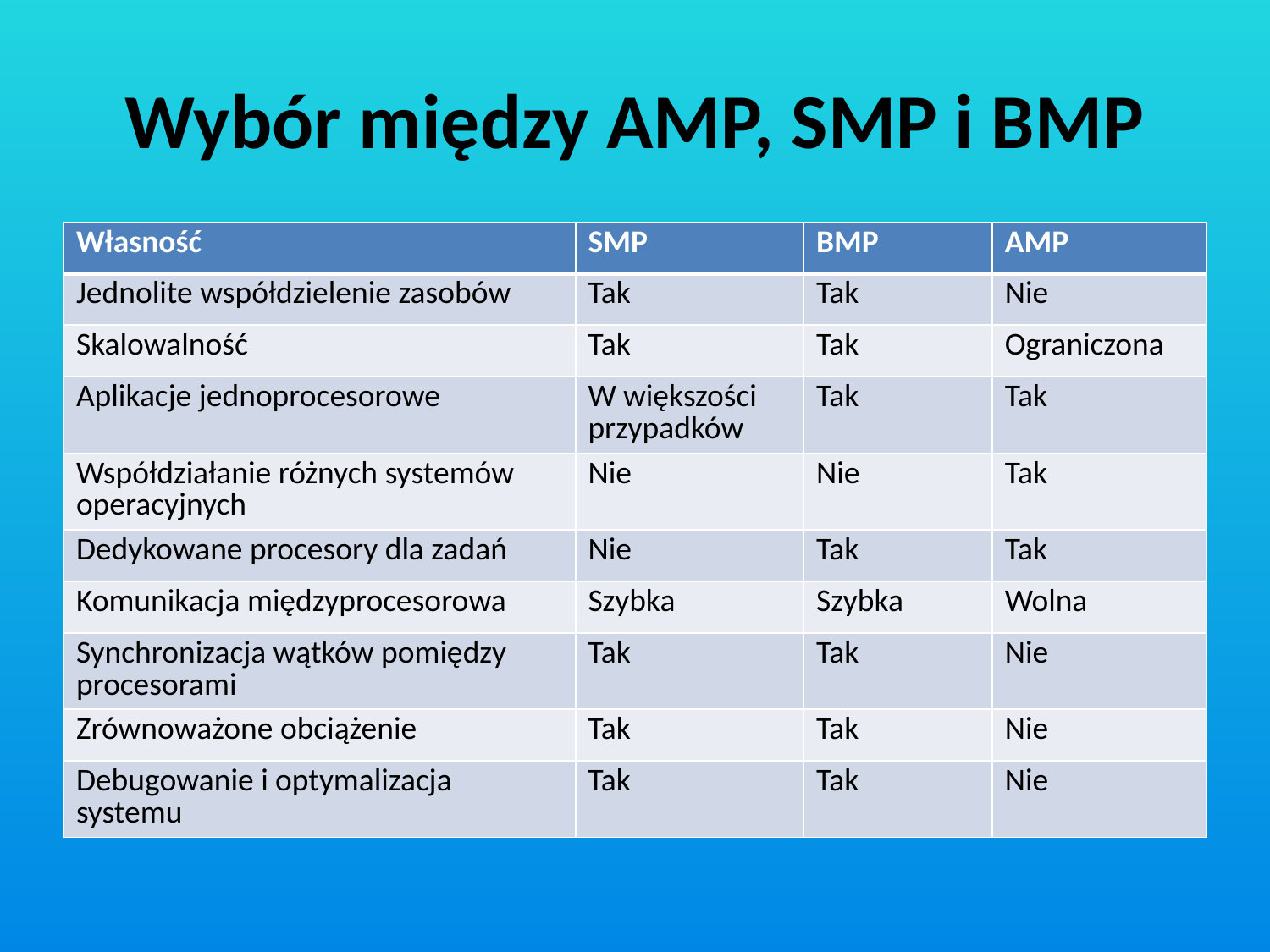

# Wybór między AMP, SMP i BMP
| Własność | SMP | BMP | AMP |
| --- | --- | --- | --- |
| Jednolite współdzielenie zasobów | Tak | Tak | Nie |
| Skalowalność | Tak | Tak | Ograniczona |
| Aplikacje jednoprocesorowe | W większości przypadków | Tak | Tak |
| Współdziałanie różnych systemów operacyjnych | Nie | Nie | Tak |
| Dedykowane procesory dla zadań | Nie | Tak | Tak |
| Komunikacja międzyprocesorowa | Szybka | Szybka | Wolna |
| Synchronizacja wątków pomiędzy procesorami | Tak | Tak | Nie |
| Zrównoważone obciążenie | Tak | Tak | Nie |
| Debugowanie i optymalizacja systemu | Tak | Tak | Nie |